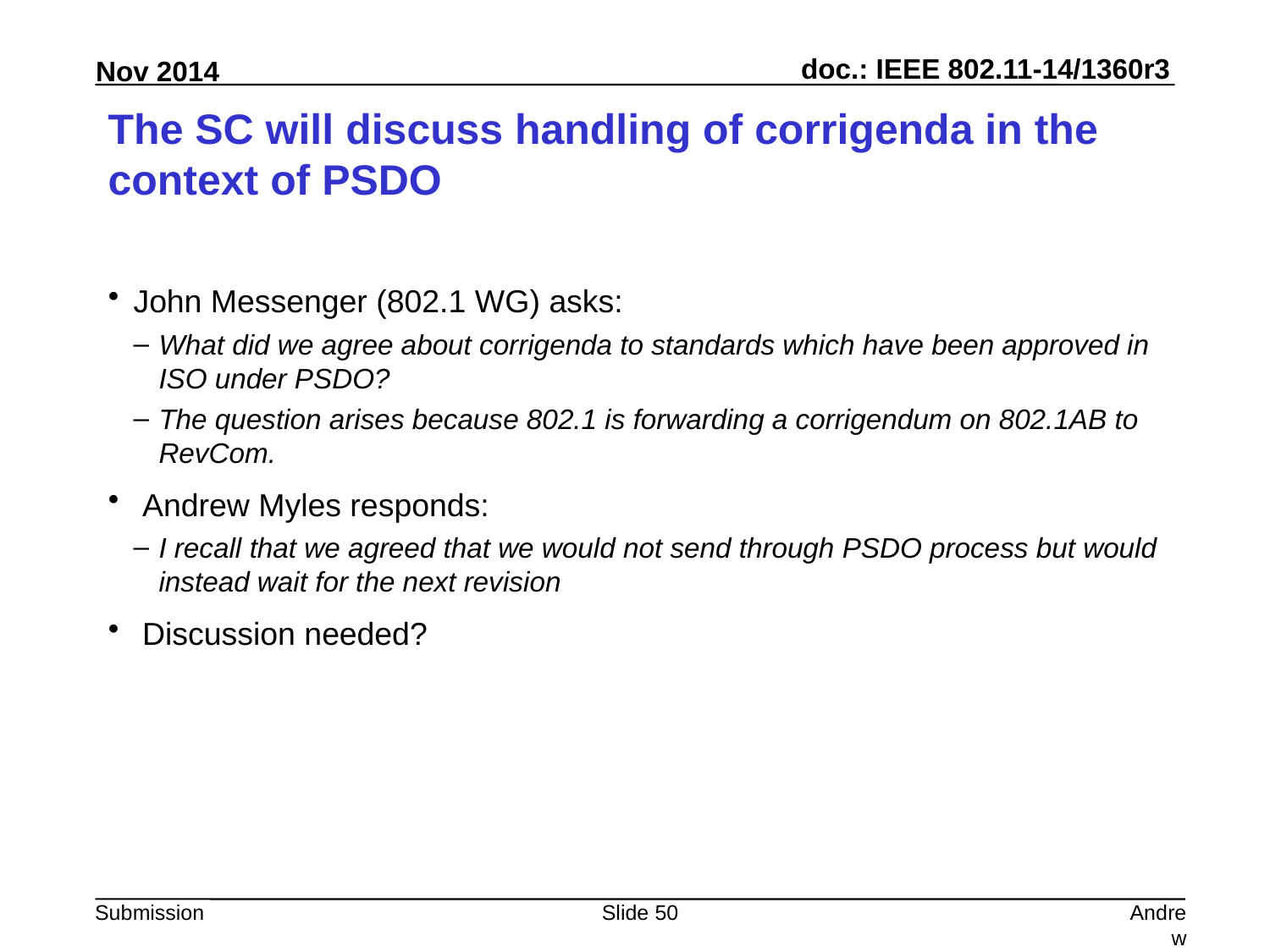

# The SC will discuss handling of corrigenda in the context of PSDO
John Messenger (802.1 WG) asks:
What did we agree about corrigenda to standards which have been approved in ISO under PSDO?
The question arises because 802.1 is forwarding a corrigendum on 802.1AB to RevCom.
 Andrew Myles responds:
I recall that we agreed that we would not send through PSDO process but would instead wait for the next revision
 Discussion needed?
Slide 50
Andrew Myles, Cisco